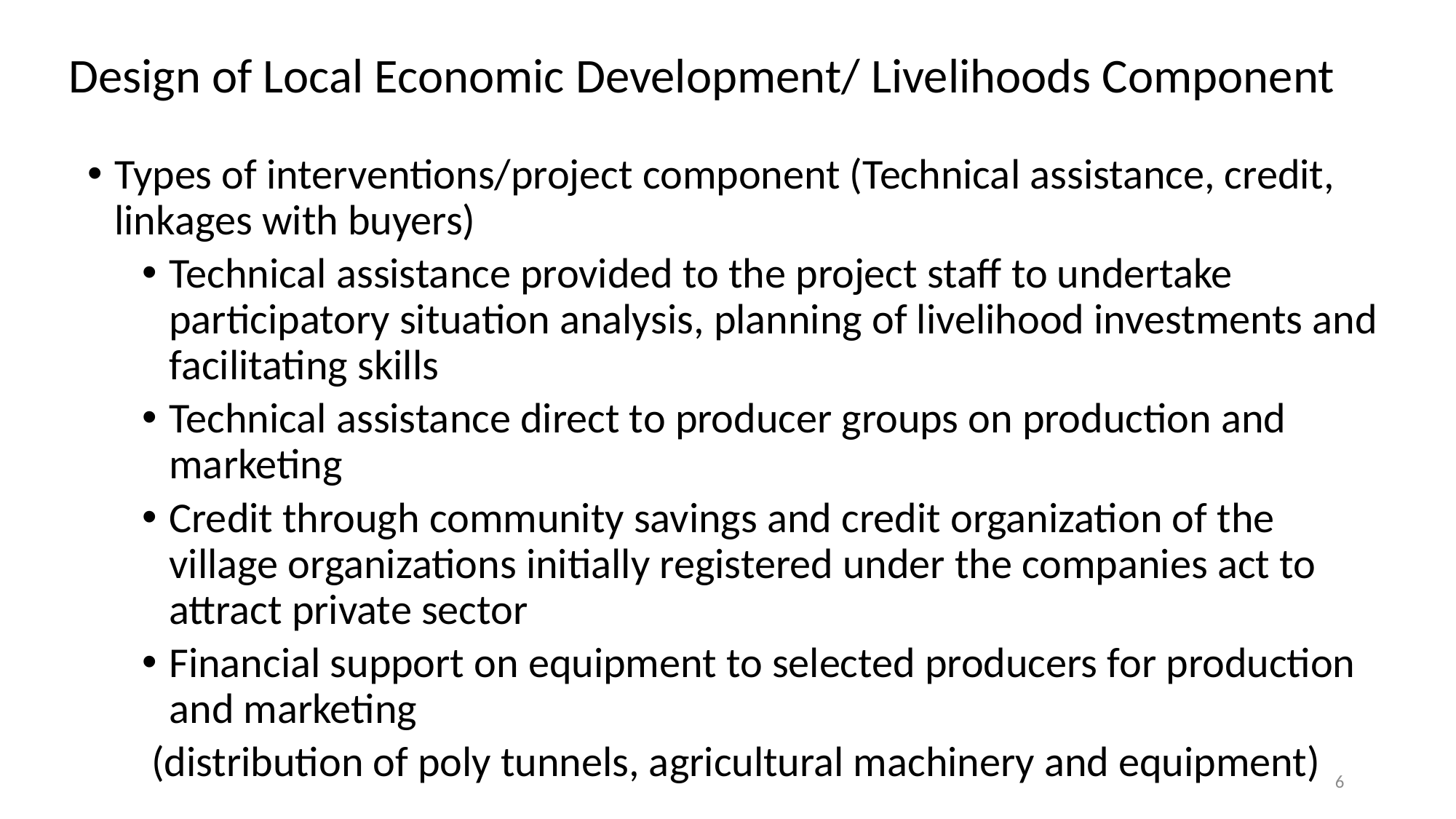

# Design of Local Economic Development/ Livelihoods Component
Types of interventions/project component (Technical assistance, credit, linkages with buyers)
Technical assistance provided to the project staff to undertake participatory situation analysis, planning of livelihood investments and facilitating skills
Technical assistance direct to producer groups on production and marketing
Credit through community savings and credit organization of the village organizations initially registered under the companies act to attract private sector
Financial support on equipment to selected producers for production and marketing
 (distribution of poly tunnels, agricultural machinery and equipment)
6